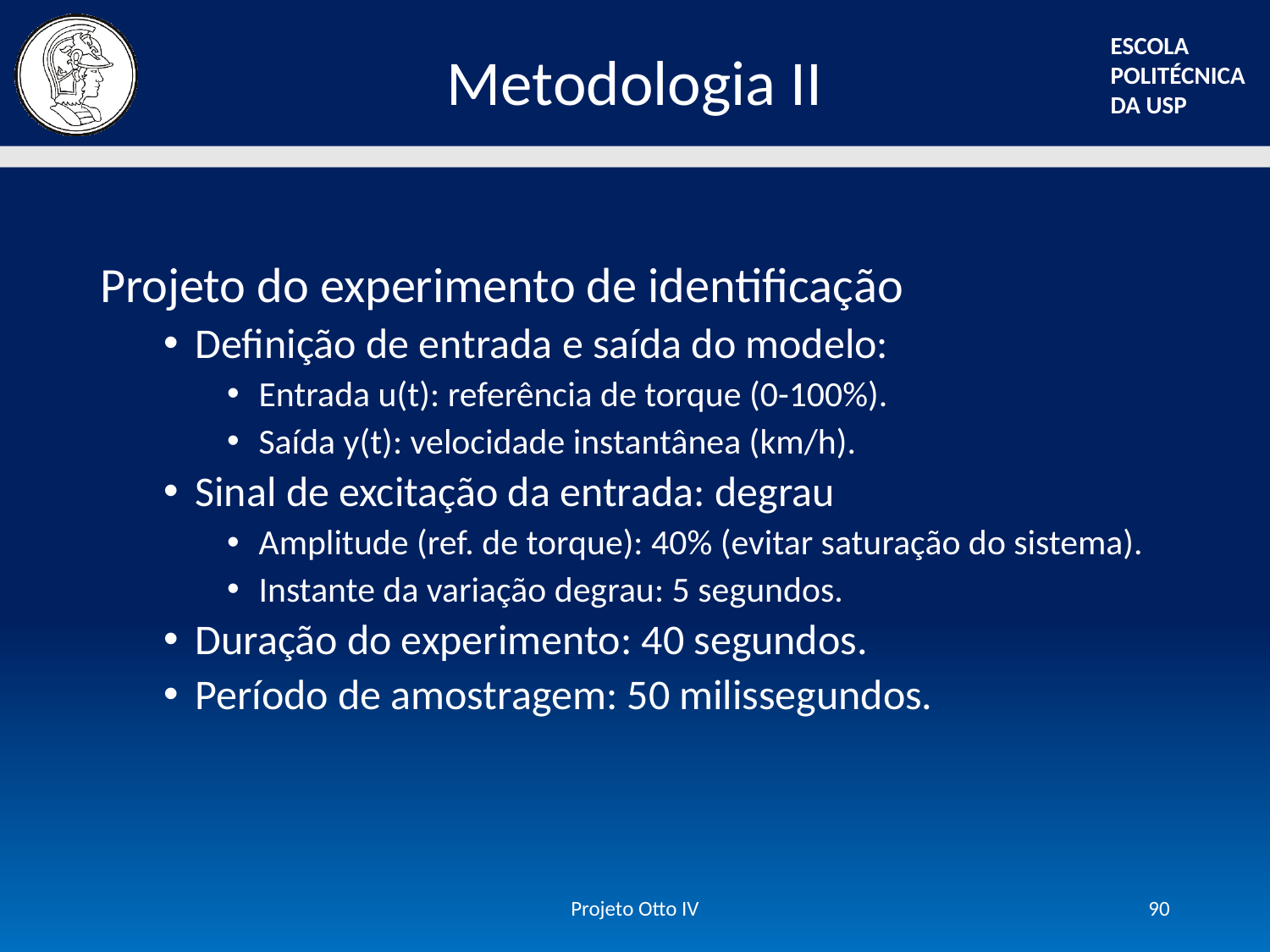

# Metodologia II
Projeto do experimento de identificação
Definição de entrada e saída do modelo:
Entrada u(t): referência de torque (0-100%).
Saída y(t): velocidade instantânea (km/h).
Sinal de excitação da entrada: degrau
Amplitude (ref. de torque): 40% (evitar saturação do sistema).
Instante da variação degrau: 5 segundos.
Duração do experimento: 40 segundos.
Período de amostragem: 50 milissegundos.

Projeto Otto IV
90